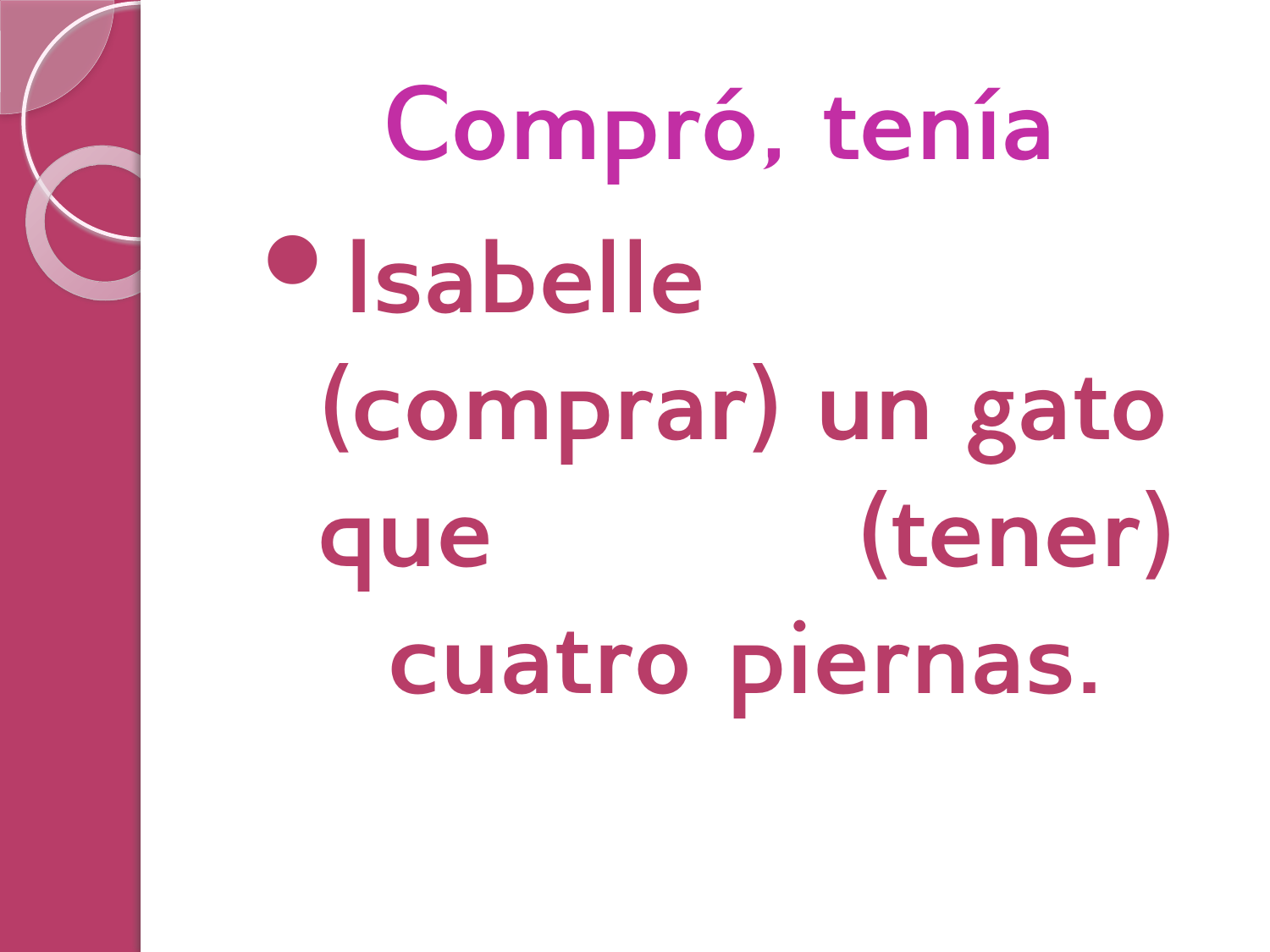

# Compró, tenía
Isabelle 				 (comprar) un gato que 			 (tener) cuatro piernas.